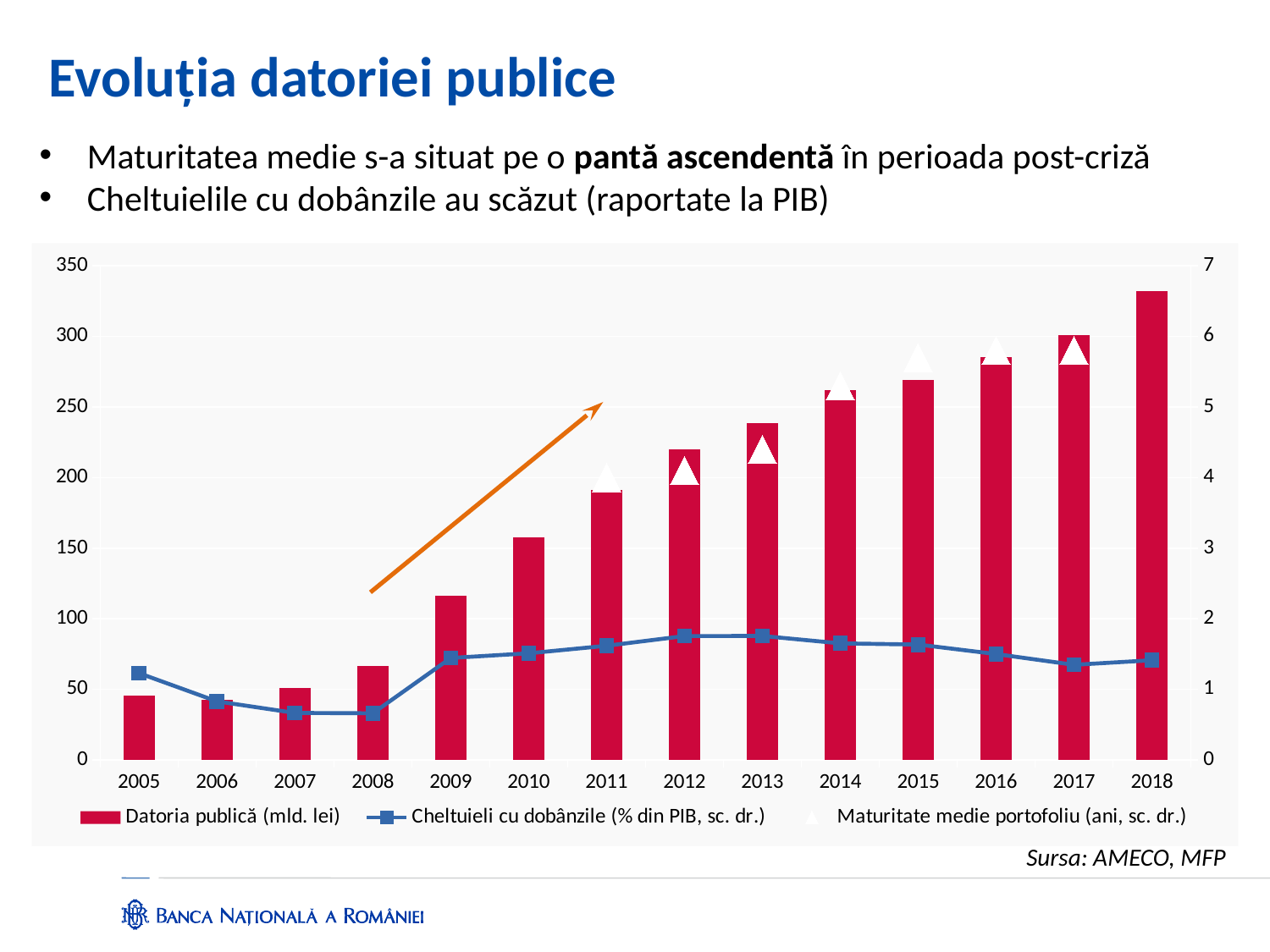

Evoluţia datoriei publice
Maturitatea medie s-a situat pe o pantă ascendentă în perioada post-criză
Cheltuielile cu dobânzile au scăzut (raportate la PIB)

### Chart

| Category | Datoria publică (mld. lei) | Cheltuieli cu dobânzile (% din PIB, sc. dr.) | Maturitate medie portofoliu (ani, sc. dr.) |
|---|---|---|---|
| 2005 | 45.6 | 1.2279992 | None |
| 2006 | 42.6 | 0.8290099 | None |
| 2007 | 51.0 | 0.6654638 | None |
| 2008 | 66.8 | 0.6606823 | None |
| 2009 | 116.2 | 1.444546 | None |
| 2010 | 157.4 | 1.5103541 | None |
| 2011 | 191.0 | 1.6171094 | 4.0 |
| 2012 | 219.8 | 1.7540926 | 4.1 |
| 2013 | 238.9 | 1.7561468 | 4.4 |
| 2014 | 262.2 | 1.6508471 | 5.3 |
| 2015 | 269.2 | 1.6340443 | 5.7 |
| 2016 | 285.6 | 1.4994993 | 5.8 |
| 2017 | 301.2 | 1.3469133 | 5.8 |
| 2018 | 332.2 | 1.4120348 | None |
Sursa: AMECO, MFP